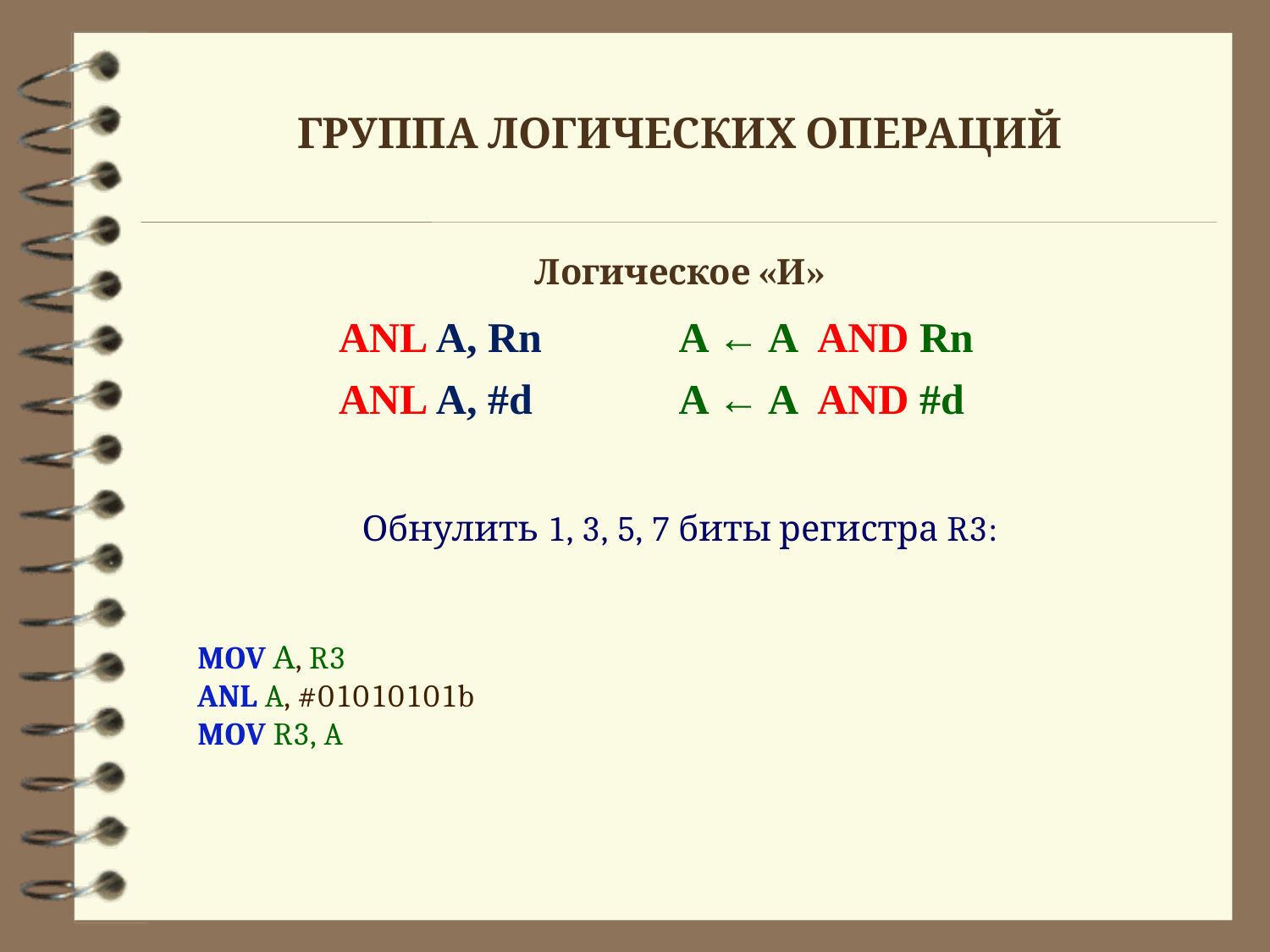

ГРУППА ЛОГИЧЕСКИХ ОПЕРАЦИЙ
Логическое «И»
ANL A, Rn
A ← A  AND Rn
ANL A, #d
A ← A  AND #d
Обнулить 1, 3, 5, 7 биты регистра R3:
MOV А, R3
ANL A, #01010101b
MOV R3, A